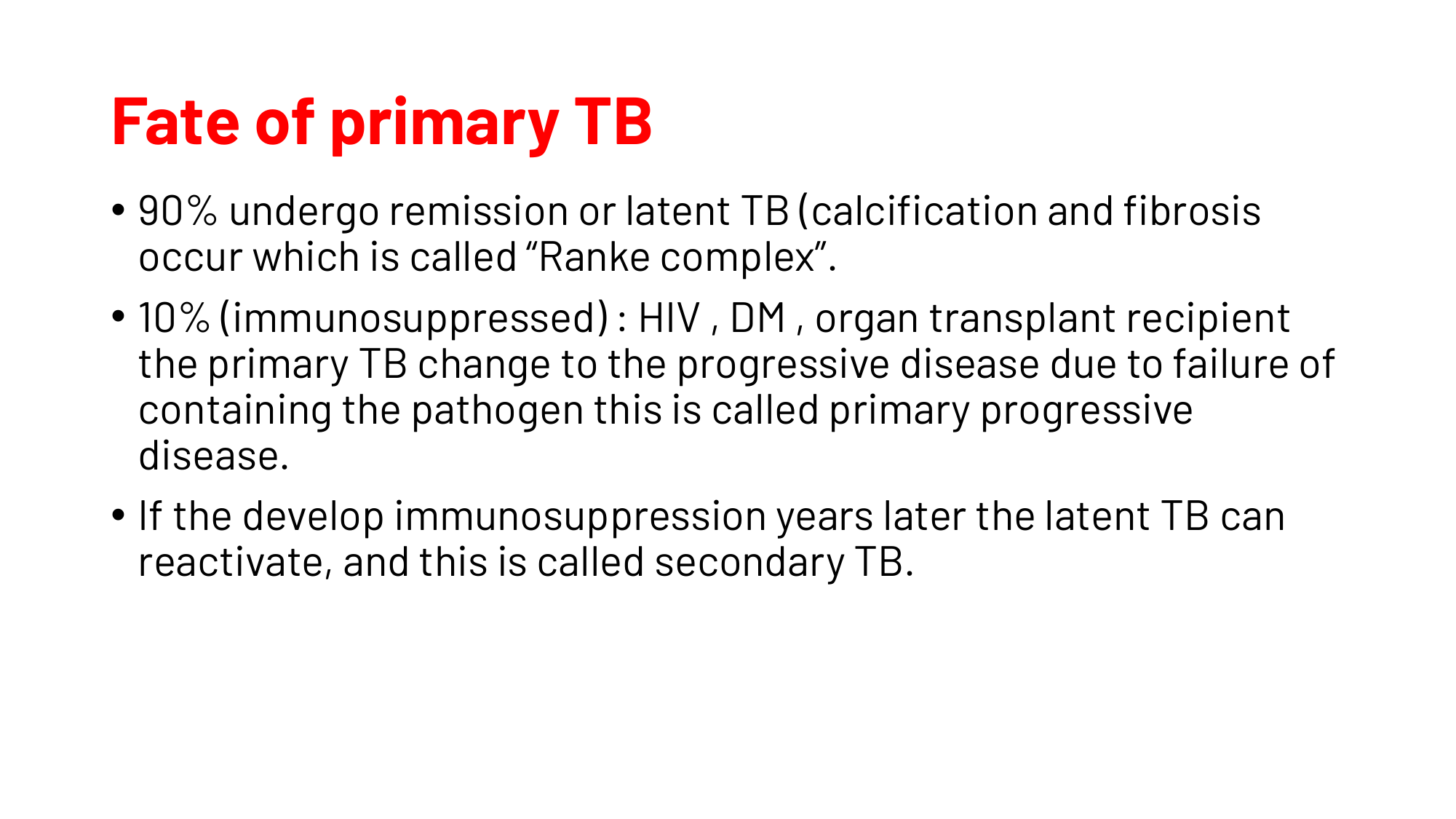

# Fate of primary TB
90% undergo remission or latent TB (calcification and fibrosis occur which is called “Ranke complex”.
10% (immunosuppressed) : HIV , DM , organ transplant recipient the primary TB change to the progressive disease due to failure of containing the pathogen this is called primary progressive disease.
If the develop immunosuppression years later the latent TB can reactivate, and this is called secondary TB.